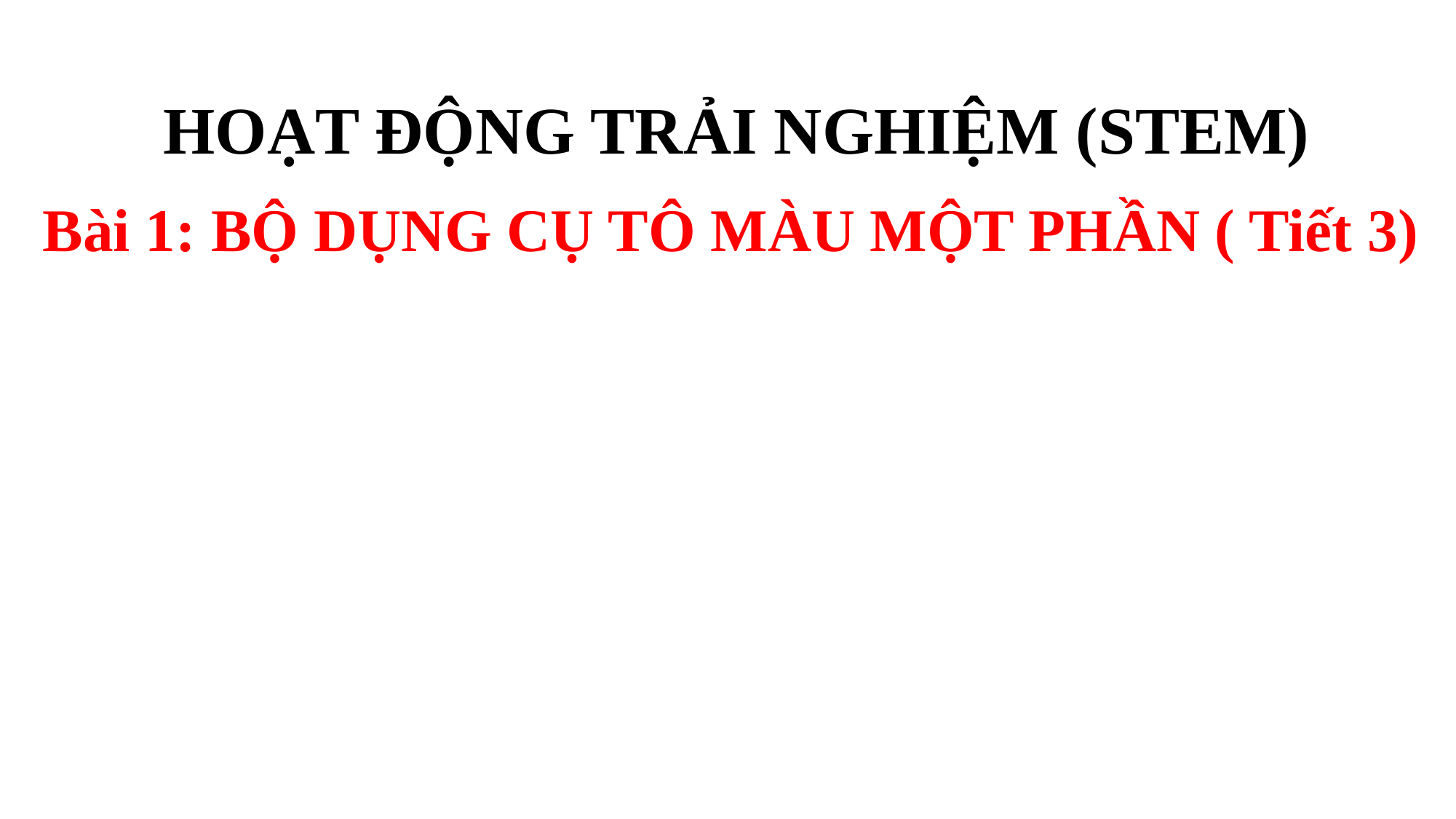

HOẠT ĐỘNG TRẢI NGHIỆM (STEM)
Bài 1: BỘ DỤNG CỤ TÔ MÀU MỘT PHẦN ( Tiết 3)